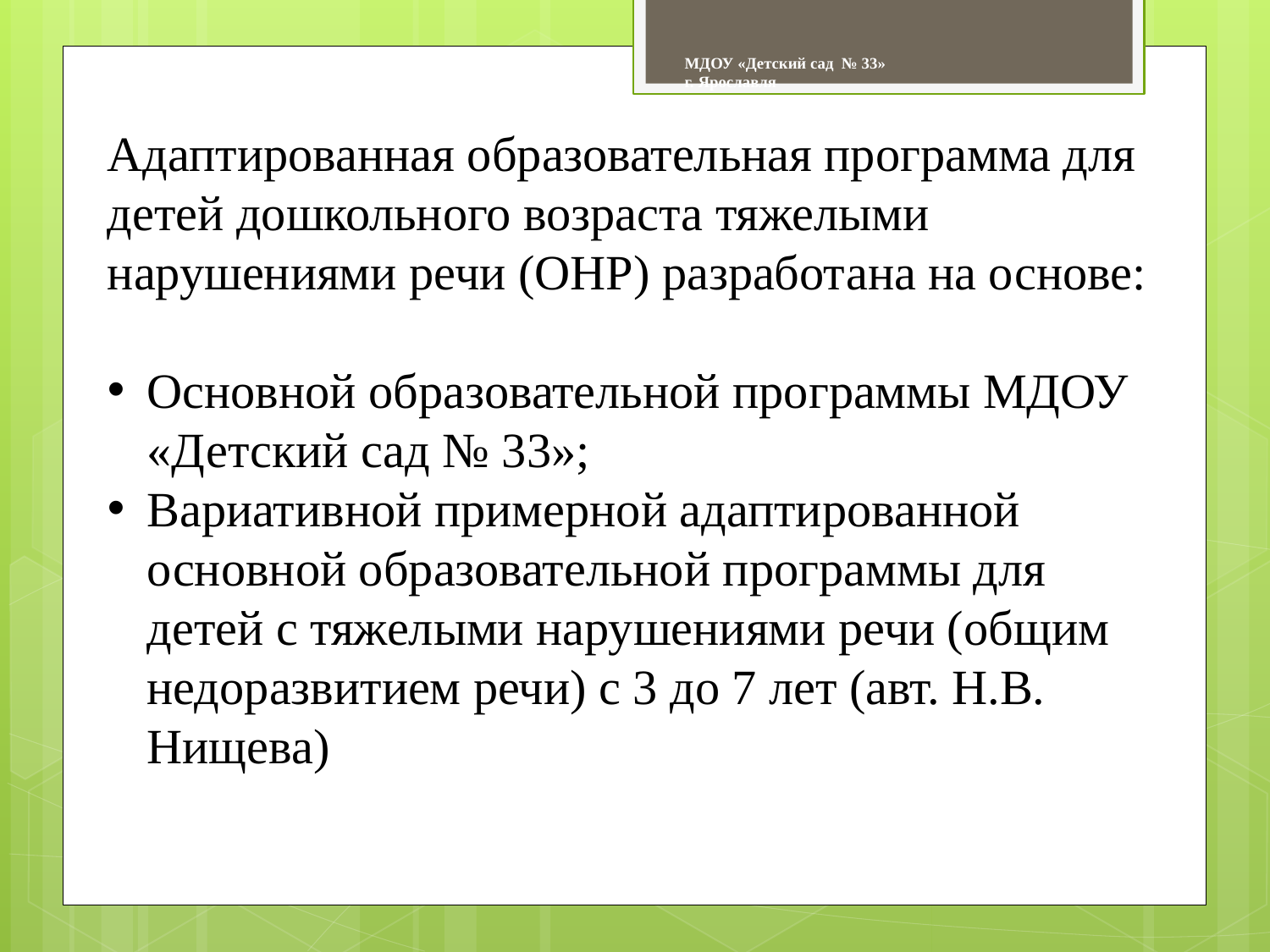

МДОУ «Детский сад  № 33»
г. Ярославля
Адаптированная образовательная программа для детей дошкольного возраста тяжелыми нарушениями речи (ОНР) разработана на основе:

Основной образовательной программы МДОУ «Детский сад № 33»;
Вариативной примерной адаптированной основной образовательной программы для детей с тяжелыми нарушениями речи (общим недоразвитием речи) с 3 до 7 лет (авт. Н.В. Нищева)